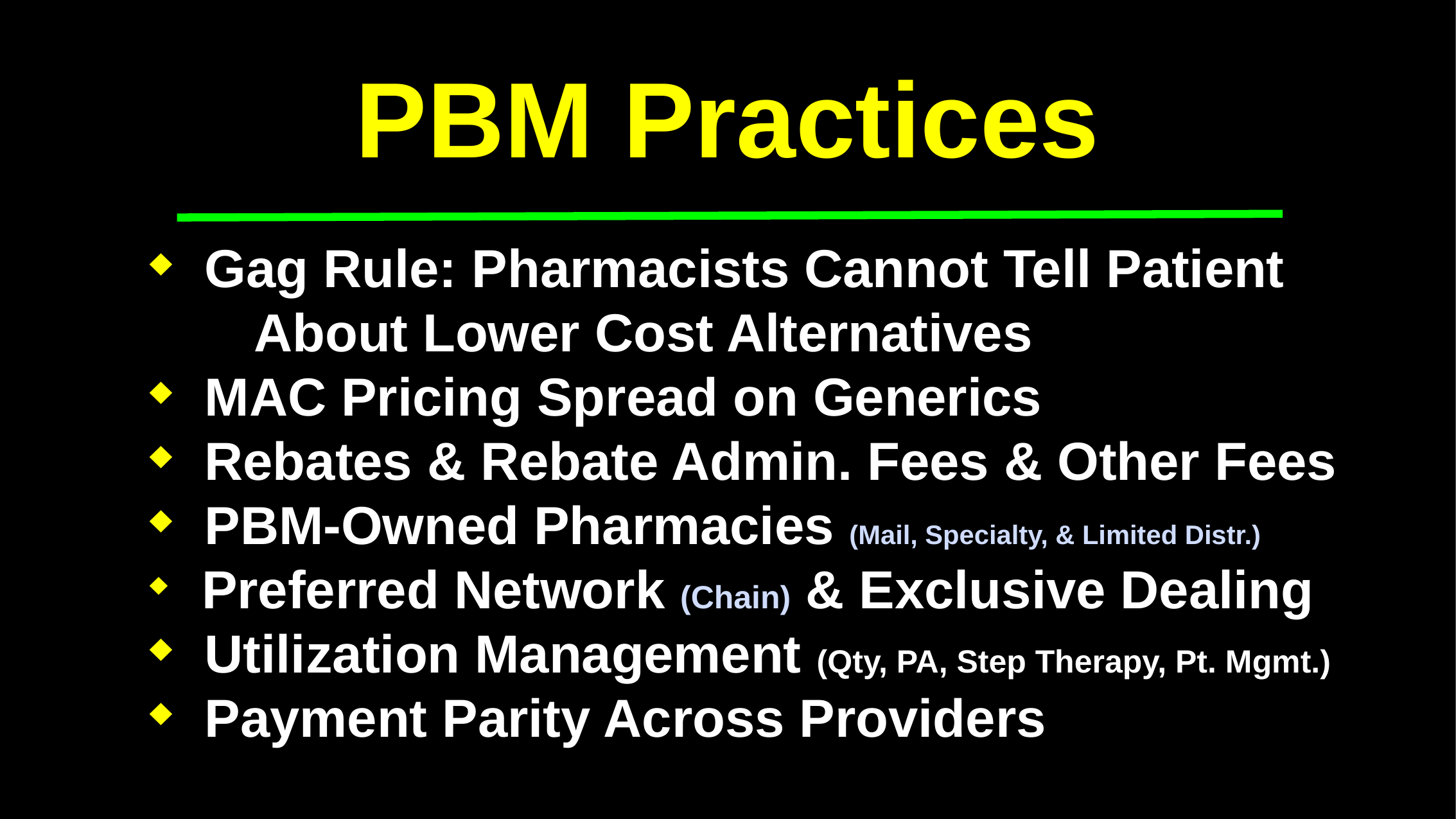

# PBM Practices

 Gag Rule: Pharmacists Cannot Tell Patient
       About Lower Cost Alternatives
 MAC Pricing Spread on Generics
 Rebates & Rebate Admin. Fees & Other Fees
 PBM-Owned Pharmacies (Mail, Specialty, & Limited Distr.)
 Preferred Network (Chain) & Exclusive Dealing
 Utilization Management (Qty, PA, Step Therapy, Pt. Mgmt.)
 Payment Parity Across Providers